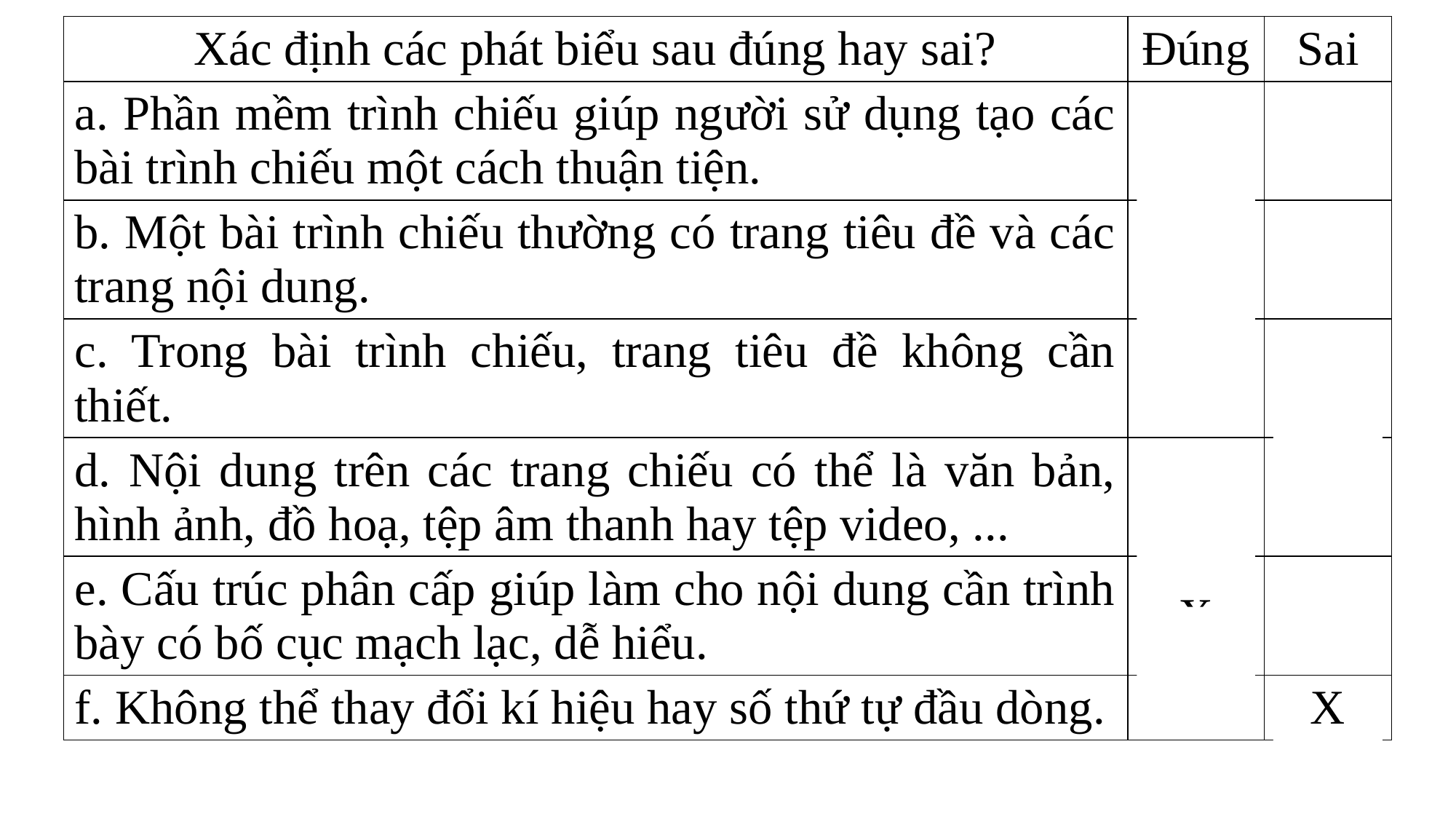

| Xác định các phát biểu sau đúng hay sai? | Đúng | Sai |
| --- | --- | --- |
| a. Phần mềm trình chiếu giúp người sử dụng tạo các bài trình chiếu một cách thuận tiện. | X |  |
| b. Một bài trình chiếu thường có trang tiêu đề và các trang nội dung. | X |  |
| c. Trong bài trình chiếu, trang tiêu đề không cần thiết. |  | X |
| d. Nội dung trên các trang chiếu có thể là văn bản, hình ảnh, đồ hoạ, tệp âm thanh hay tệp video, ... | X |  |
| e. Cấu trúc phân cấp giúp làm cho nội dung cần trình bày có bố cục mạch lạc, dễ hiểu. | X |  |
| f. Không thể thay đổi kí hiệu hay số thứ tự đầu dòng. |  | X |